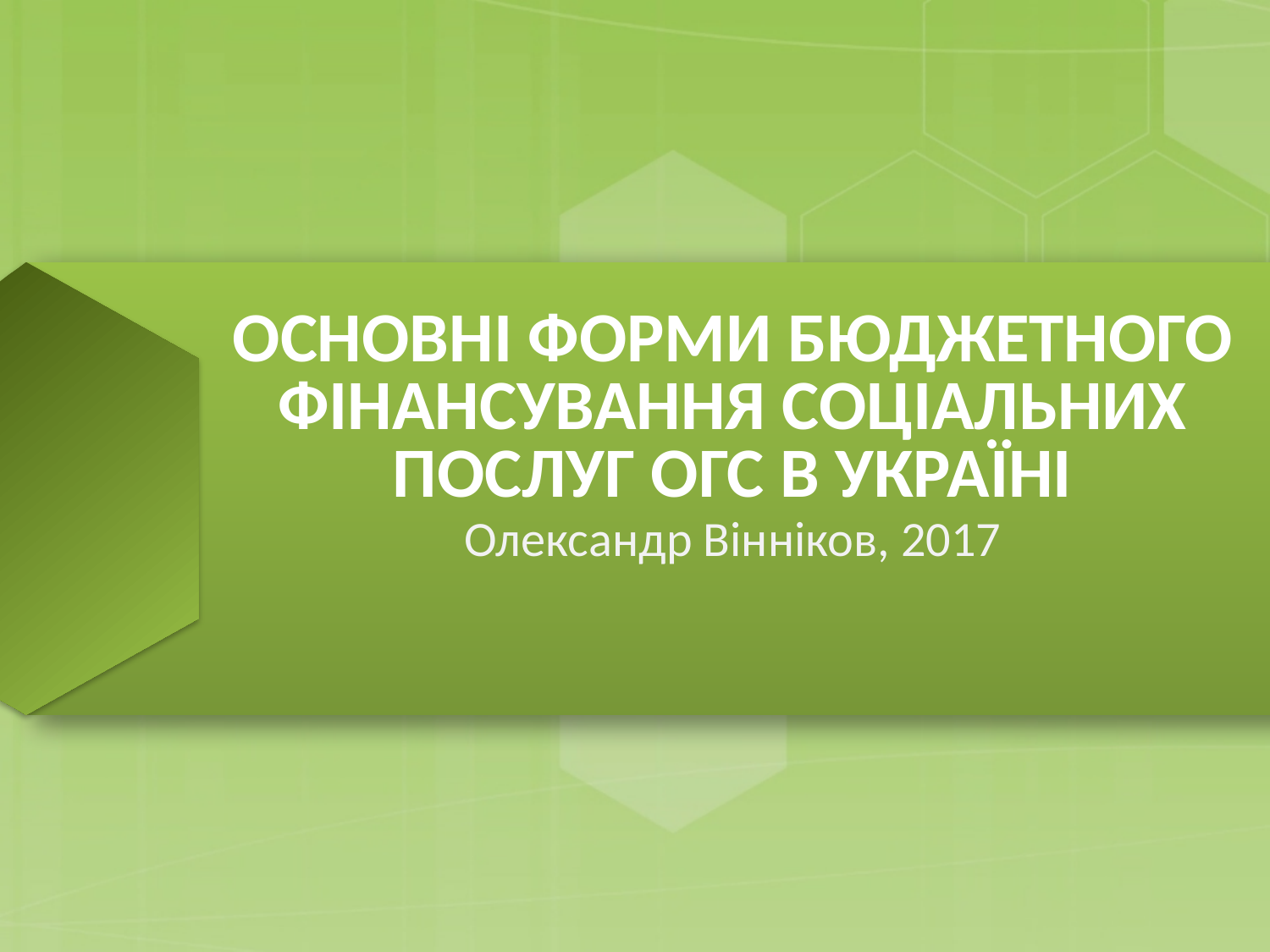

# ОСНОВНІ ФОРМИ БЮДЖЕТНОГО ФІНАНСУВАННЯ СОЦІАЛЬНИХ ПОСЛУГ ОГС В УКРАЇНІ
Олександр Вінніков, 2017